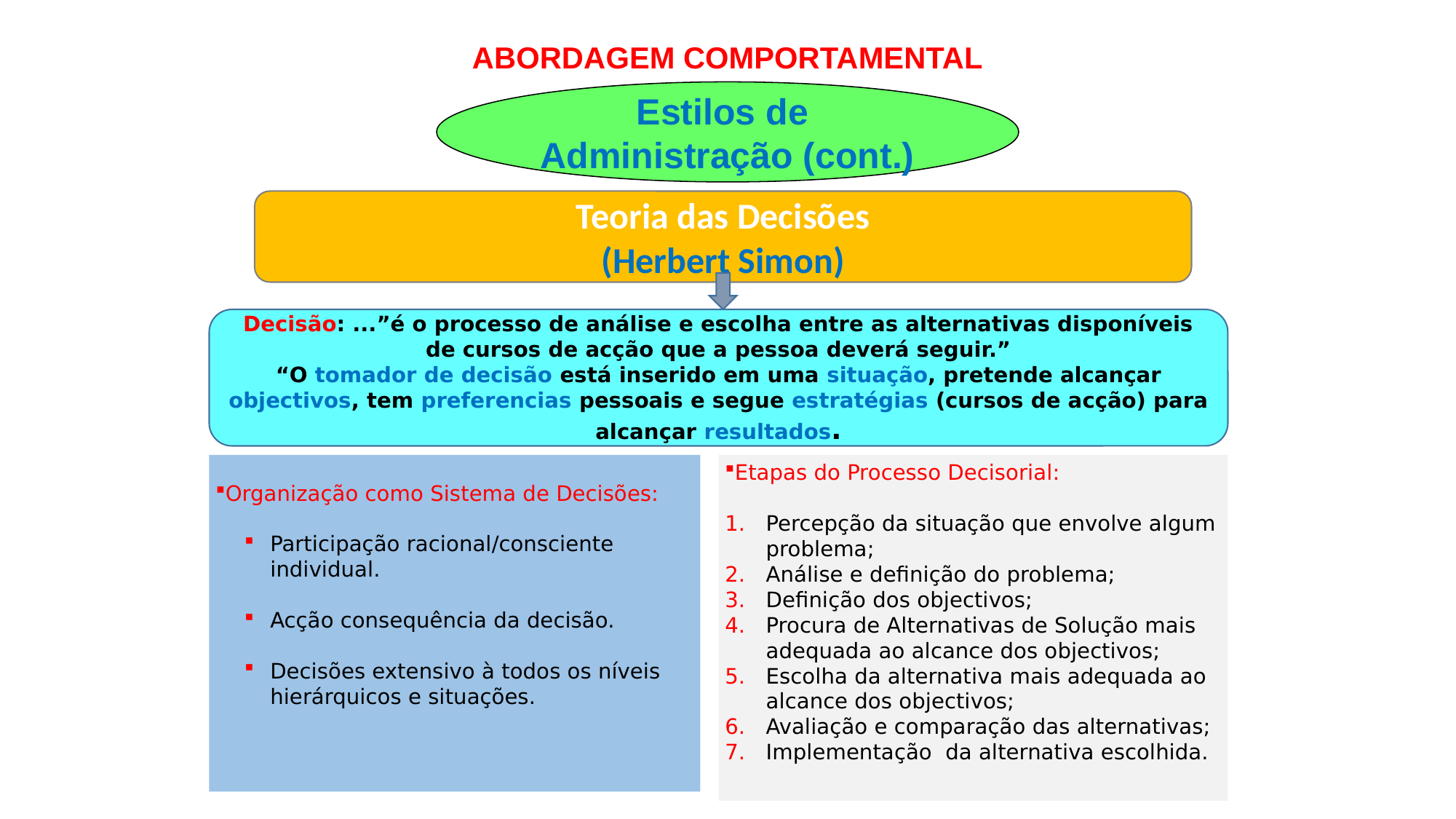

ABORDAGEM COMPORTAMENTAL
Estilos de
Administração (cont.)
Teoria das Decisões
(Herbert Simon)

Decisão: ...”é o processo de análise e escolha entre as alternativas disponíveis de cursos de acção que a pessoa deverá seguir.”
“O tomador de decisão está inserido em uma situação, pretende alcançar objectivos, tem preferencias pessoais e segue estratégias (cursos de acção) para alcançar resultados.
Organização como Sistema de Decisões:

Participação racional/consciente individual.

Acção consequência da decisão.

Decisões extensivo à todos os níveis hierárquicos e situações.

Etapas do Processo Decisorial:

Percepção da situação que envolve algum problema;
Análise e definição do problema;
Definição dos objectivos;
Procura de Alternativas de Solução mais adequada ao alcance dos objectivos;
Escolha da alternativa mais adequada ao alcance dos objectivos;
Avaliação e comparação das alternativas;
Implementação  da alternativa escolhida.